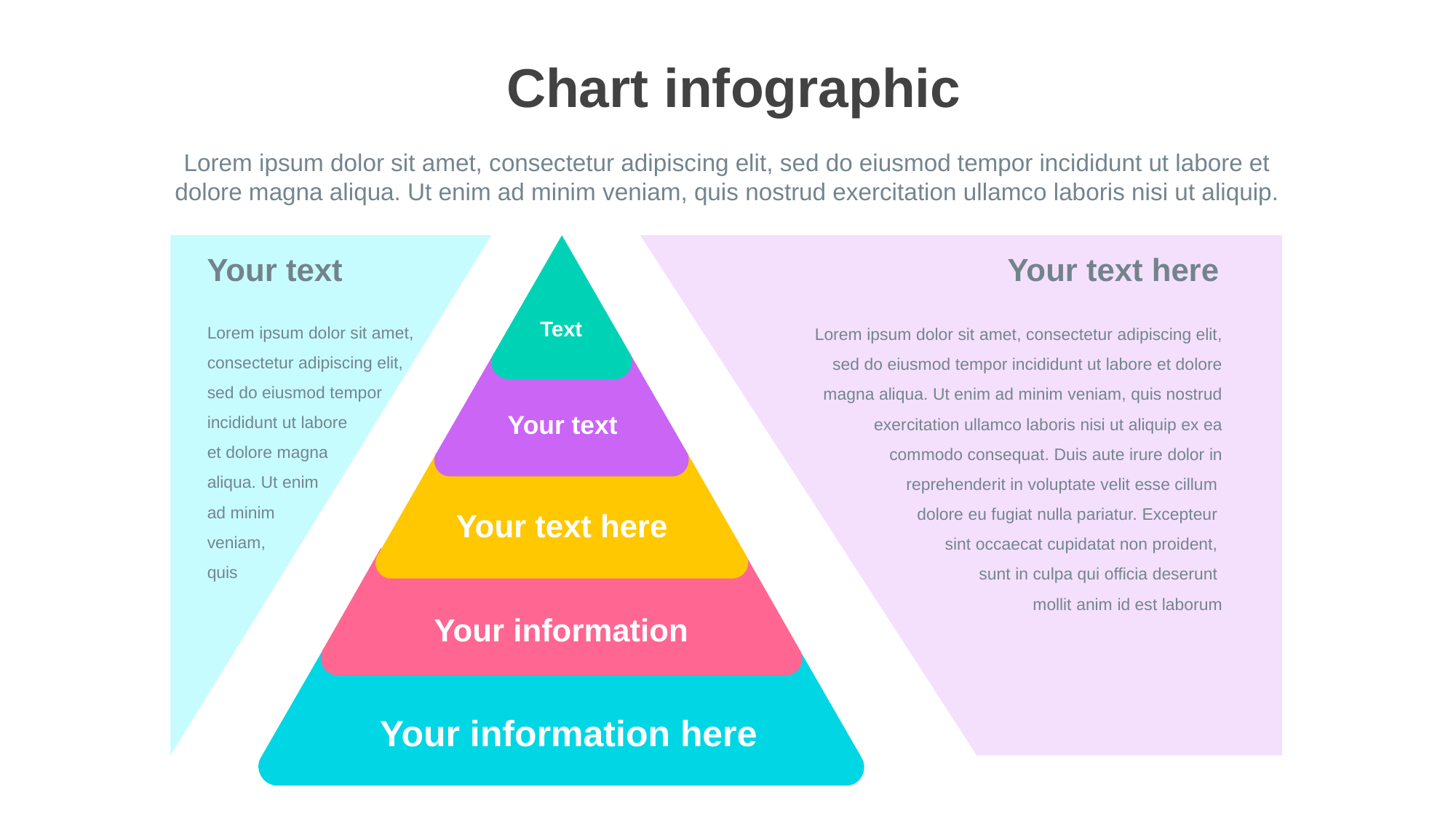

Chart infographic
Lorem ipsum dolor sit amet, consectetur adipiscing elit, sed do eiusmod tempor incididunt ut labore et dolore magna aliqua. Ut enim ad minim veniam, quis nostrud exercitation ullamco laboris nisi ut aliquip.

Your text
Lorem ipsum dolor sit amet, consectetur adipiscing elit, sed do eiusmod tempor incididunt ut labore
et dolore magna
aliqua. Ut enim
ad minim
veniam,
quis

Text

Your text here
Lorem ipsum dolor sit amet, consectetur adipiscing elit, sed do eiusmod tempor incididunt ut labore et dolore magna aliqua. Ut enim ad minim veniam, quis nostrud exercitation ullamco laboris nisi ut aliquip ex ea commodo consequat. Duis aute irure dolor in reprehenderit in voluptate velit esse cillum
dolore eu fugiat nulla pariatur. Excepteur
sint occaecat cupidatat non proident,
sunt in culpa qui officia deserunt
mollit anim id est laborum

Your text

Your text here

Your information

Your information here